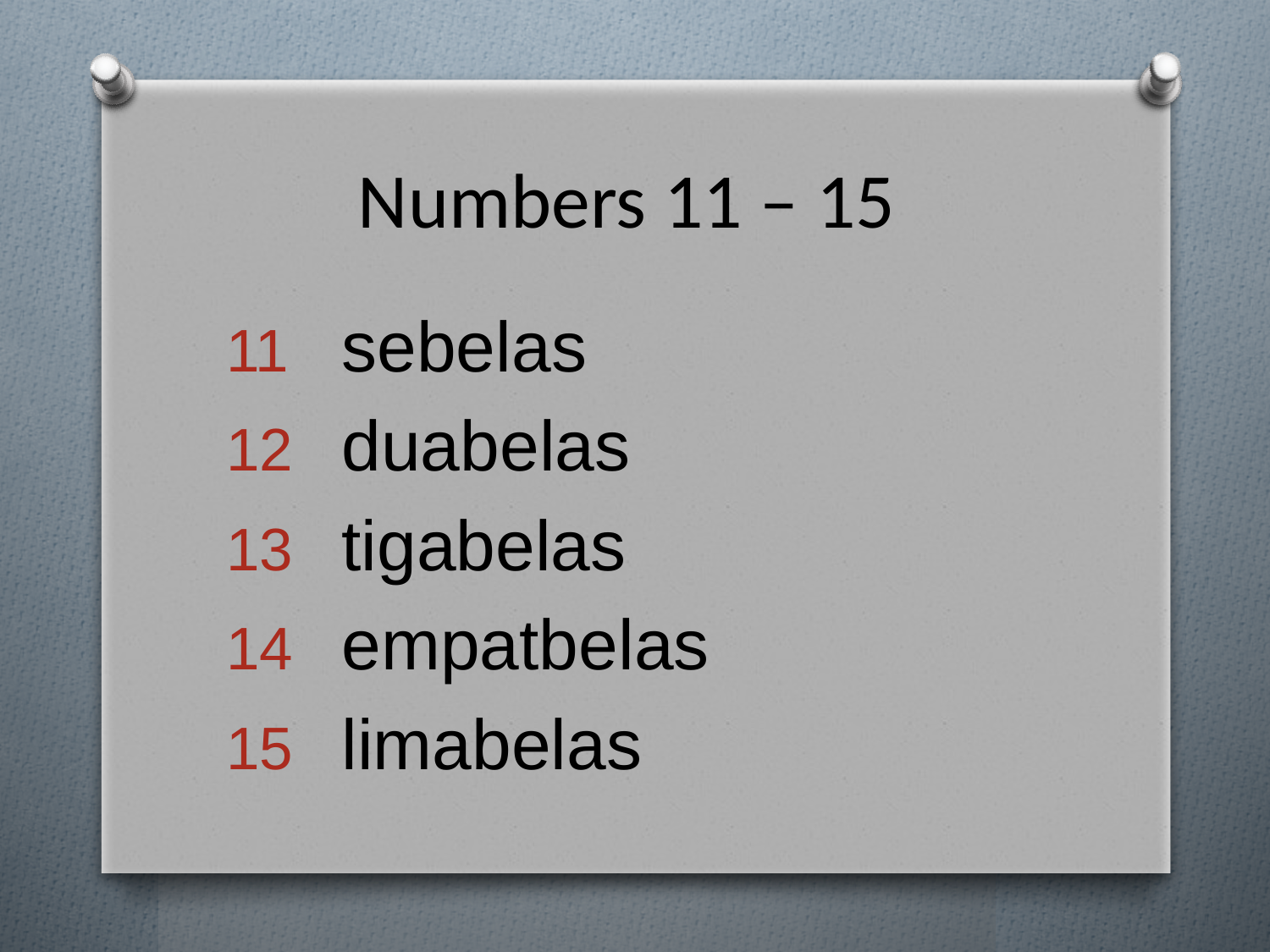

# Numbers 11 – 15
sebelas
duabelas
tigabelas
empatbelas
limabelas